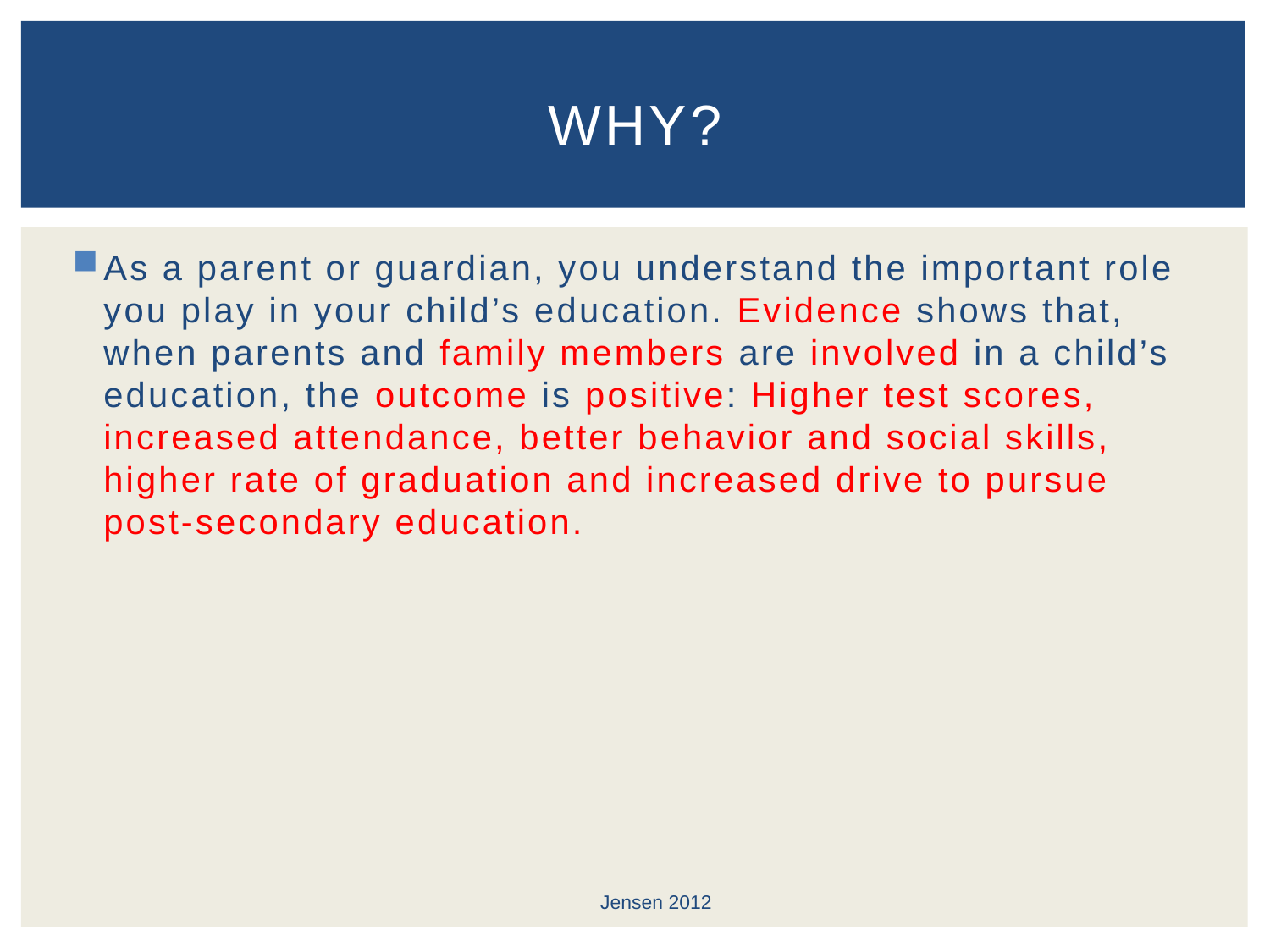

# WHY?
As a parent or guardian, you understand the important role you play in your child’s education. Evidence shows that, when parents and family members are involved in a child’s education, the outcome is positive: Higher test scores, increased attendance, better behavior and social skills, higher rate of graduation and increased drive to pursue post-secondary education.
Jensen 2012